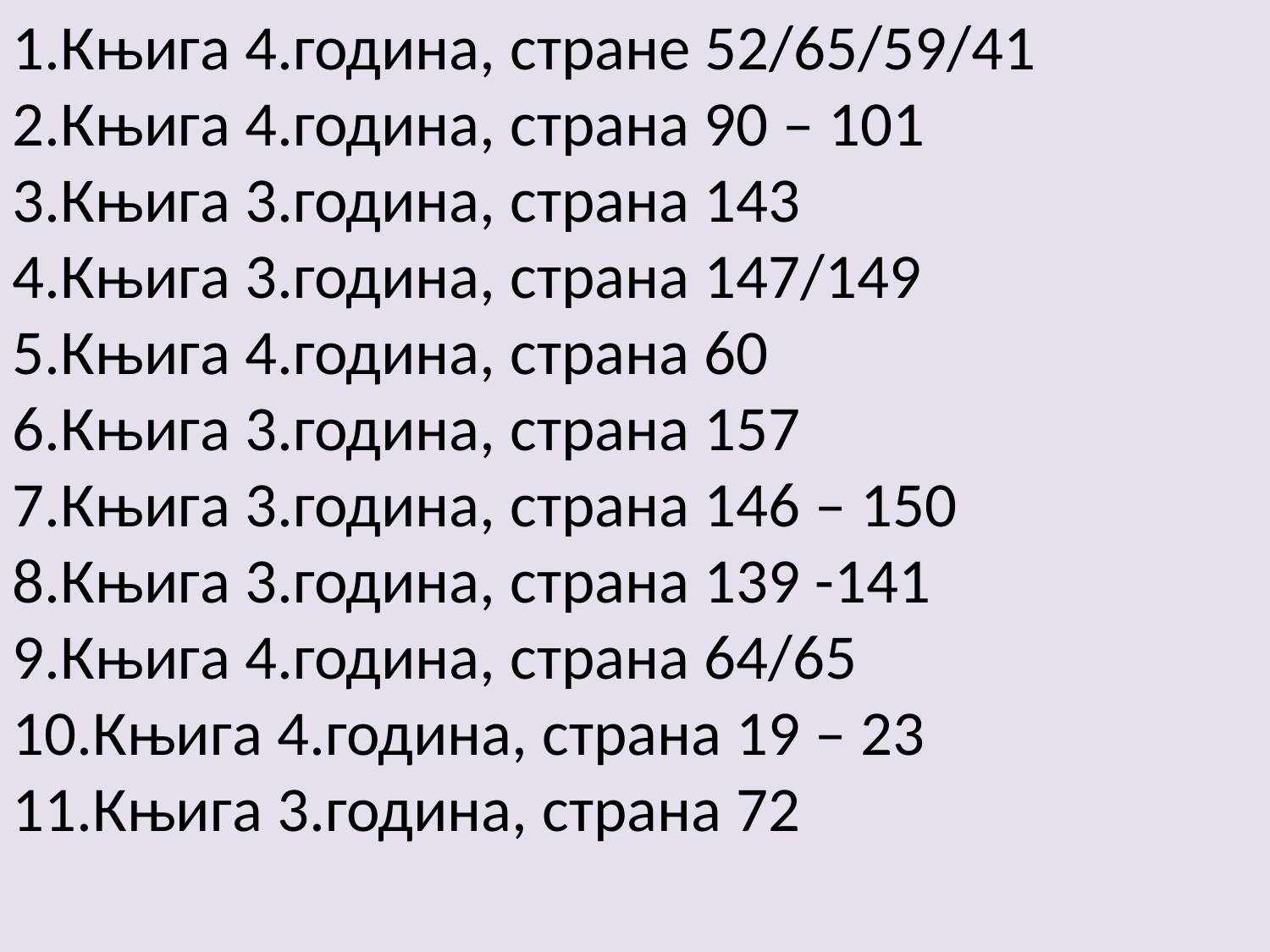

Књига 4.година, стране 52/65/59/41
Књига 4.година, страна 90 – 101
Књига 3.година, страна 143
Књига 3.година, страна 147/149
Књига 4.година, страна 60
Књига 3.година, страна 157
Књига 3.година, страна 146 – 150
Књига 3.година, страна 139 -141
Књига 4.година, страна 64/65
Књига 4.година, страна 19 – 23
Књига 3.година, страна 72